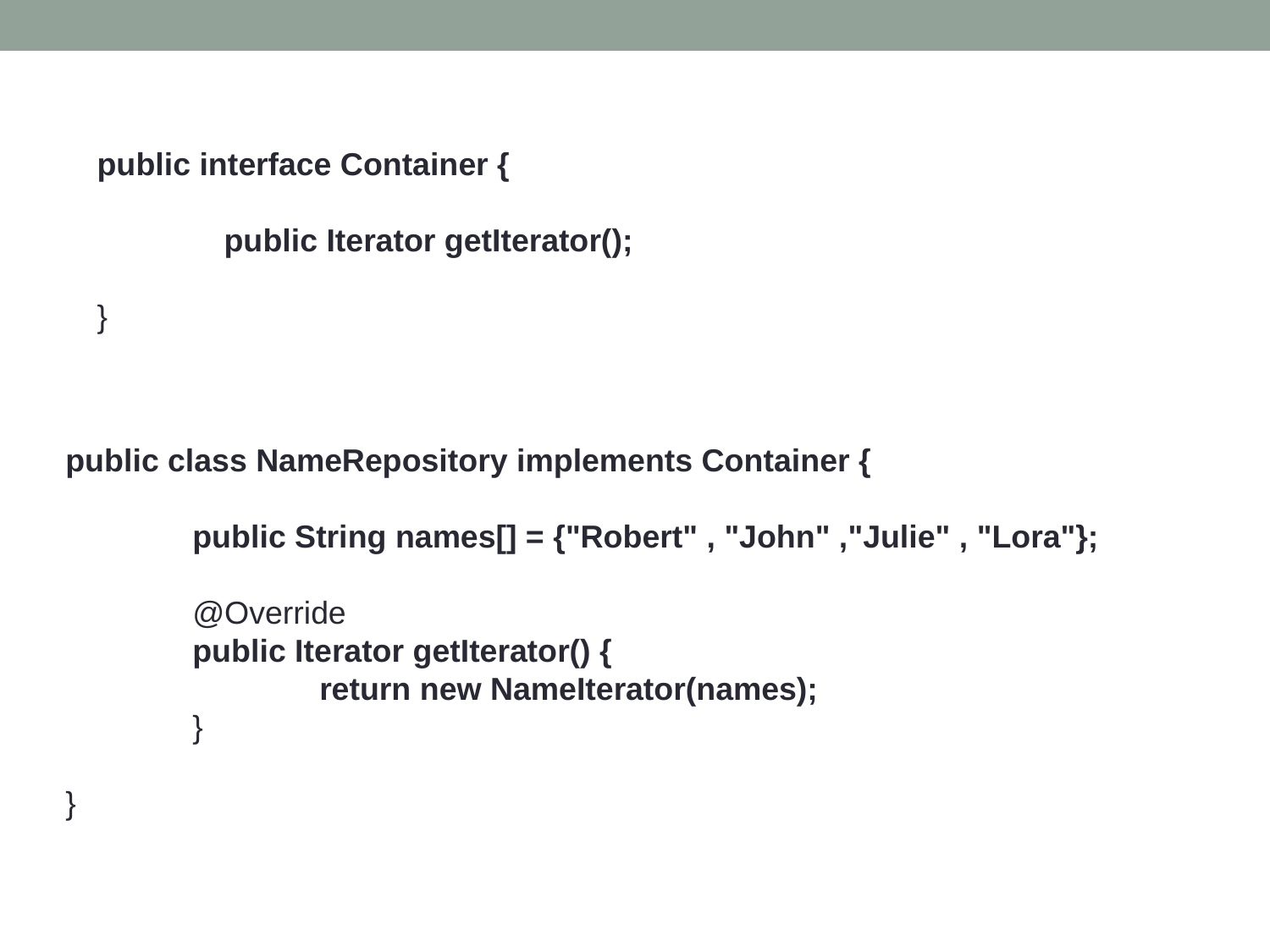

public interface Container {

	public Iterator getIterator();

}
public class NameRepository implements Container {

	public String names[] = {"Robert" , "John" ,"Julie" , "Lora"};

	@Override
	public Iterator getIterator() {
		return new NameIterator(names);
	}

}